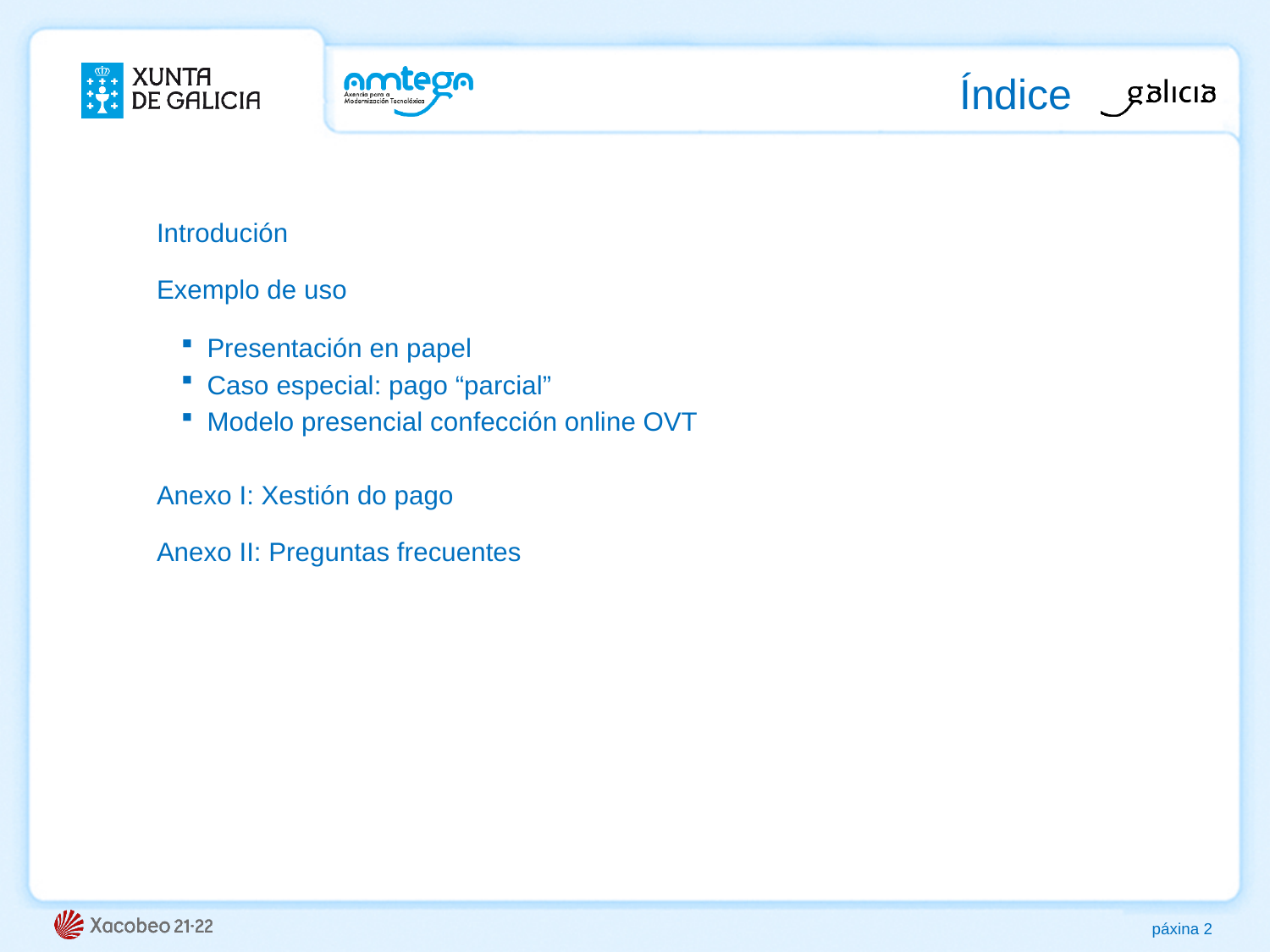

# Índice
Introdución
Exemplo de uso
Presentación en papel
Caso especial: pago “parcial”
Modelo presencial confección online OVT

Anexo I: Xestión do pago
Anexo II: Preguntas frecuentes